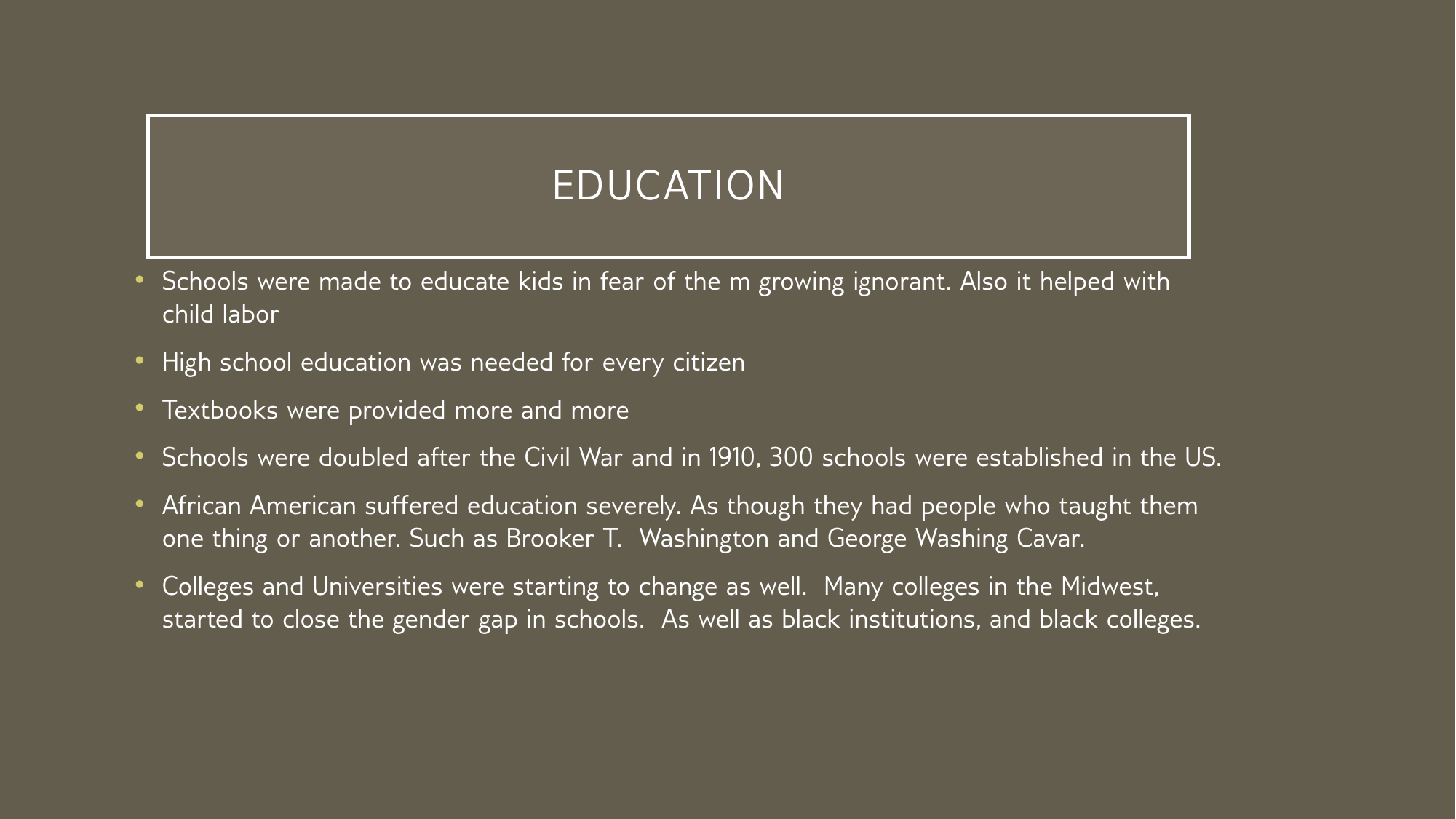

# education
Schools were made to educate kids in fear of the m growing ignorant. Also it helped with child labor
High school education was needed for every citizen
Textbooks were provided more and more
Schools were doubled after the Civil War and in 1910, 300 schools were established in the US.
African American suffered education severely. As though they had people who taught them one thing or another. Such as Brooker T.  Washington and George Washing Cavar.
Colleges and Universities were starting to change as well.  Many colleges in the Midwest, started to close the gender gap in schools.  As well as black institutions, and black colleges.